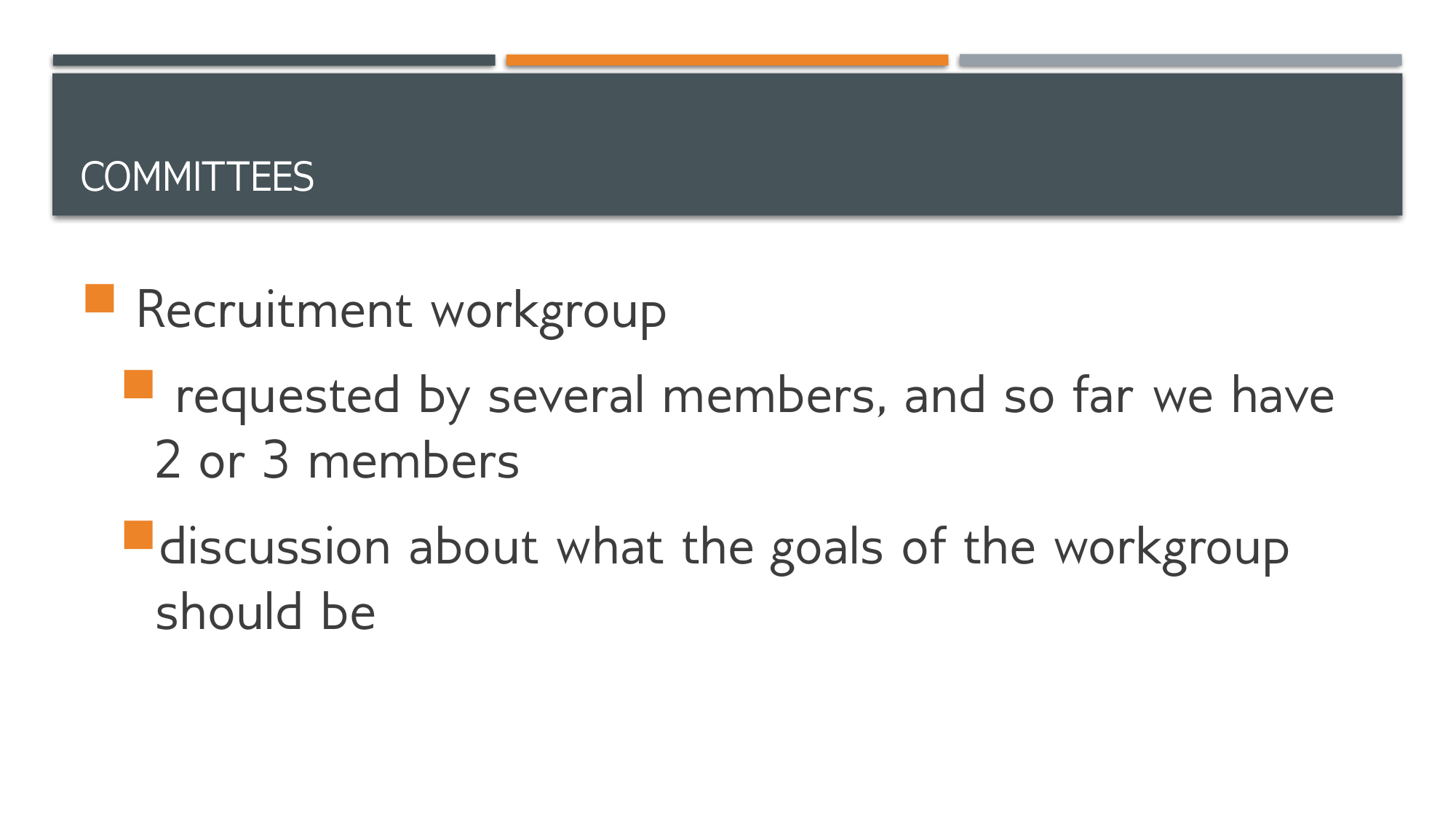

# Committees
 Recruitment workgroup
 requested by several members, and so far we have 2 or 3 members
discussion about what the goals of the workgroup should be